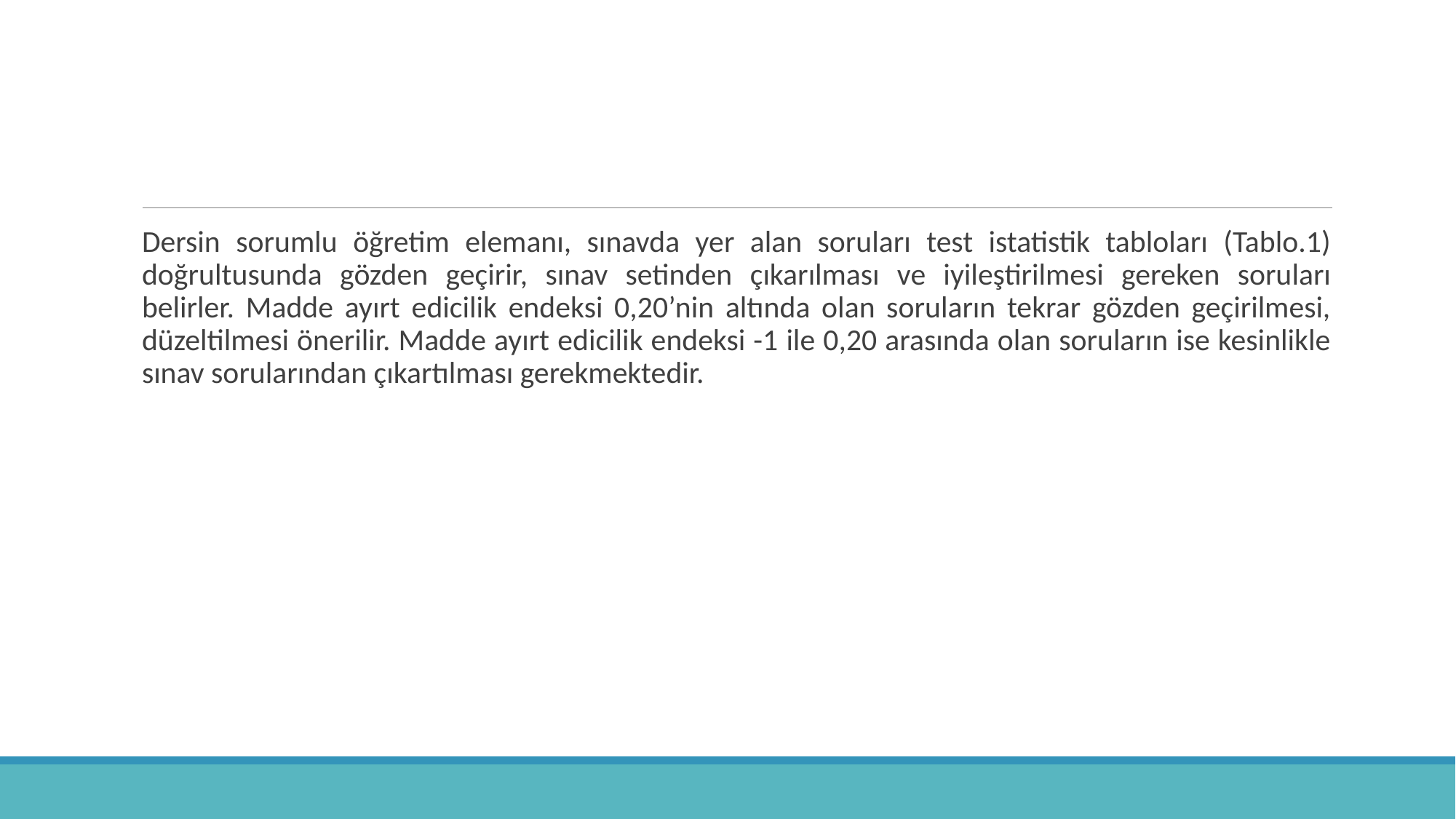

Dersin sorumlu öğretim elemanı, sınavda yer alan soruları test istatistik tabloları (Tablo.1) doğrultusunda gözden geçirir, sınav setinden çıkarılması ve iyileştirilmesi gereken soruları belirler. Madde ayırt edicilik endeksi 0,20’nin altında olan soruların tekrar gözden geçirilmesi, düzeltilmesi önerilir. Madde ayırt edicilik endeksi -1 ile 0,20 arasında olan soruların ise kesinlikle sınav sorularından çıkartılması gerekmektedir.